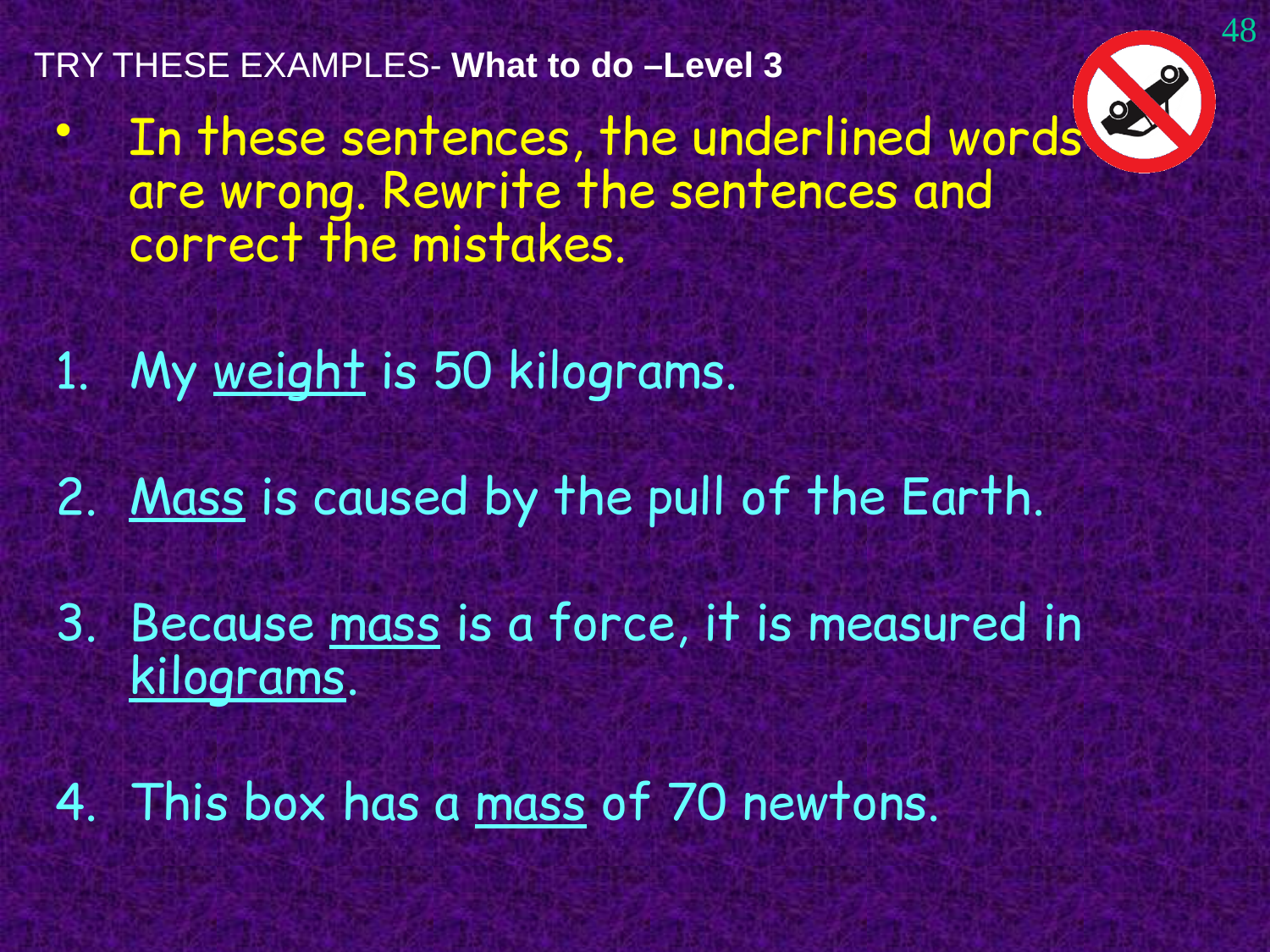

48
# TRY THESE EXAMPLES- What to do –Level 3
In these sentences, the underlined words are wrong. Rewrite the sentences and correct the mistakes.

My weight is 50 kilograms.

Mass is caused by the pull of the Earth.

Because mass is a force, it is measured in kilograms.

This box has a mass of 70 newtons.